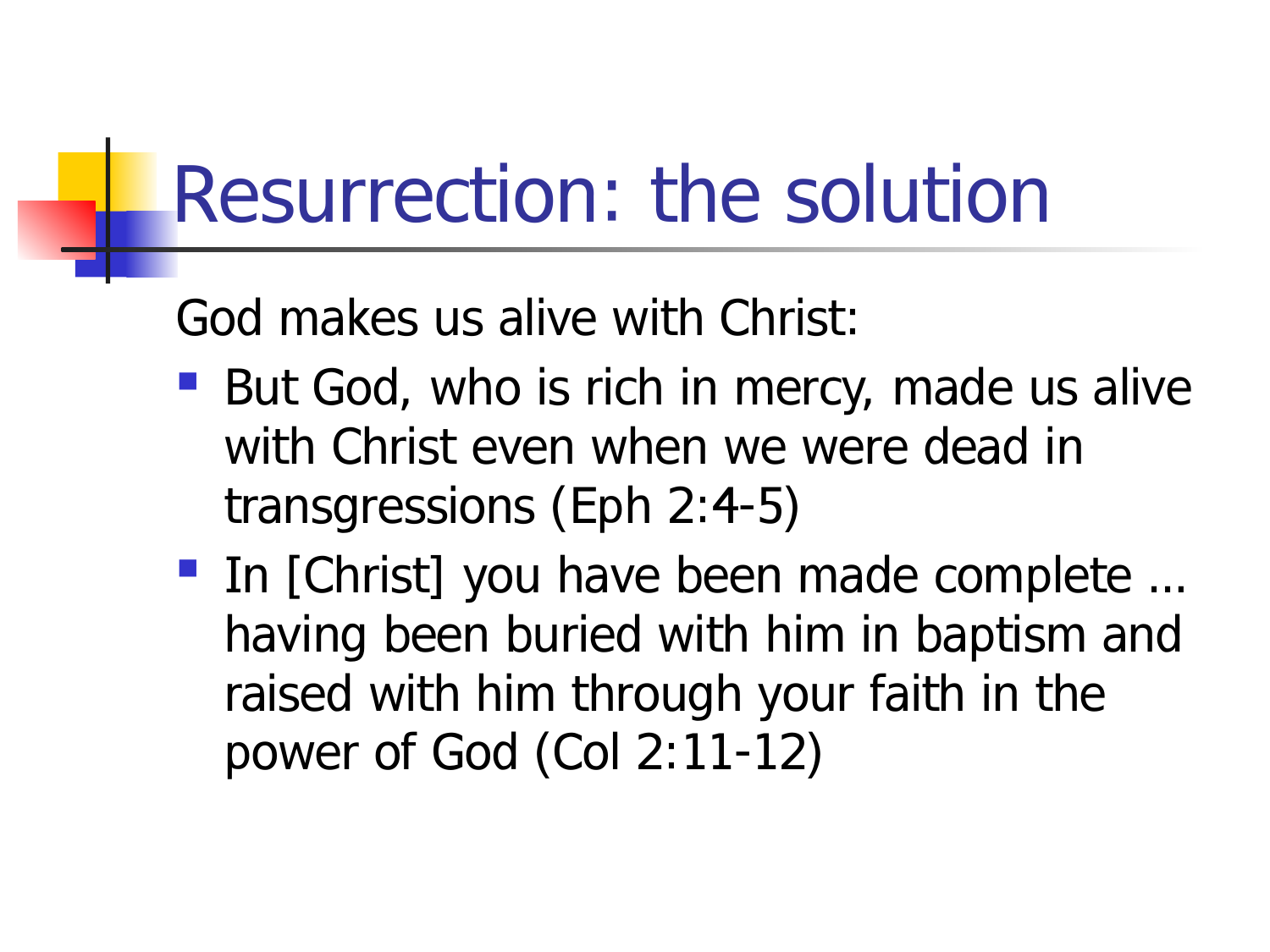

# Resurrection: the solution
God makes us alive with Christ:
But God, who is rich in mercy, made us alive with Christ even when we were dead in transgressions (Eph 2:4-5)
In [Christ] you have been made complete … having been buried with him in baptism and raised with him through your faith in the power of God (Col 2:11-12)